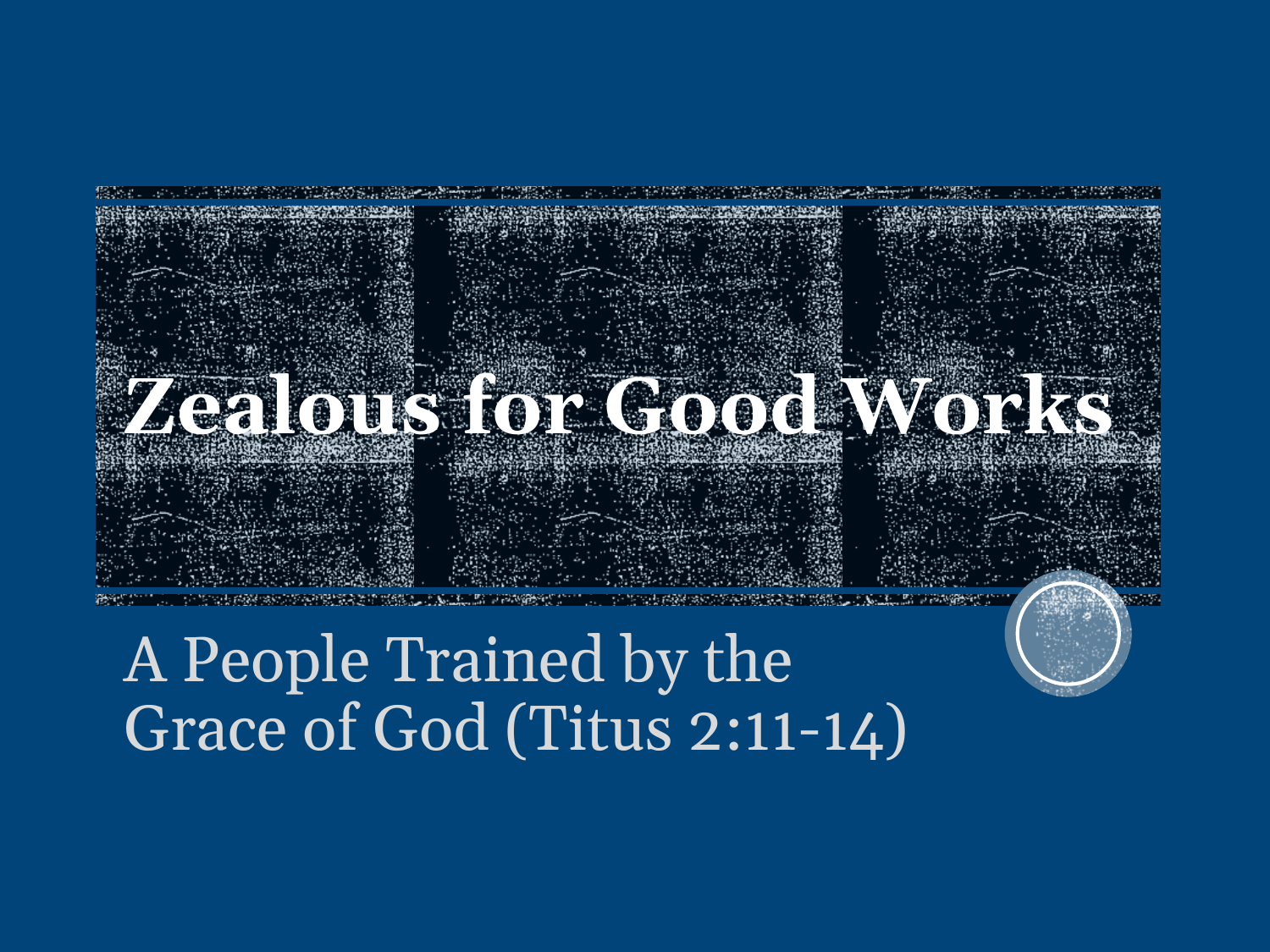

# Zealous for Good Works
A People Trained by the Grace of God (Titus 2:11-14)